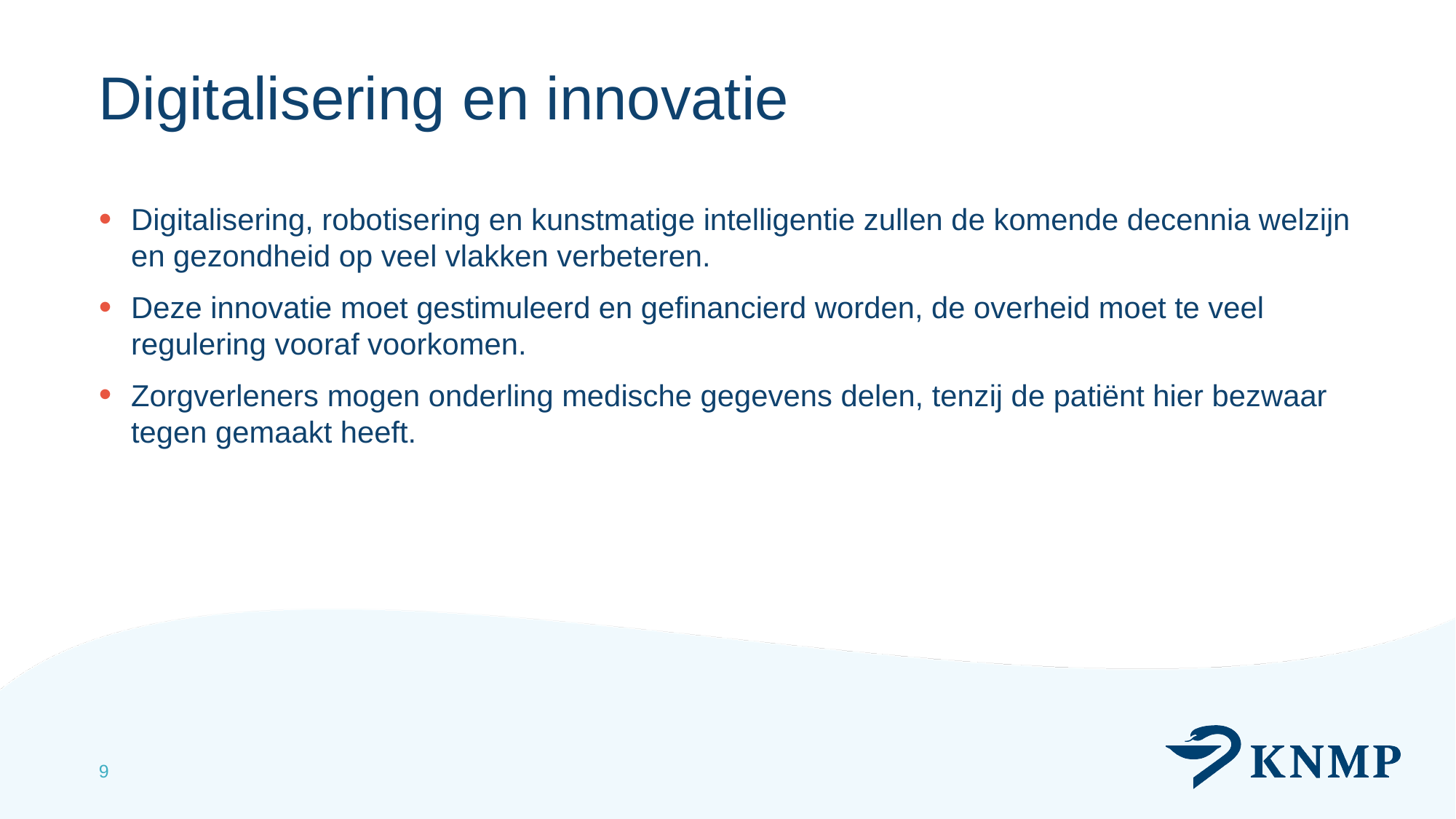

# Digitalisering en innovatie
Digitalisering, robotisering en kunstmatige intelligentie zullen de komende decennia welzijn en gezondheid op veel vlakken verbeteren.
Deze innovatie moet gestimuleerd en gefinancierd worden, de overheid moet te veel regulering vooraf voorkomen.
Zorgverleners mogen onderling medische gegevens delen, tenzij de patiënt hier bezwaar tegen gemaakt heeft.
9